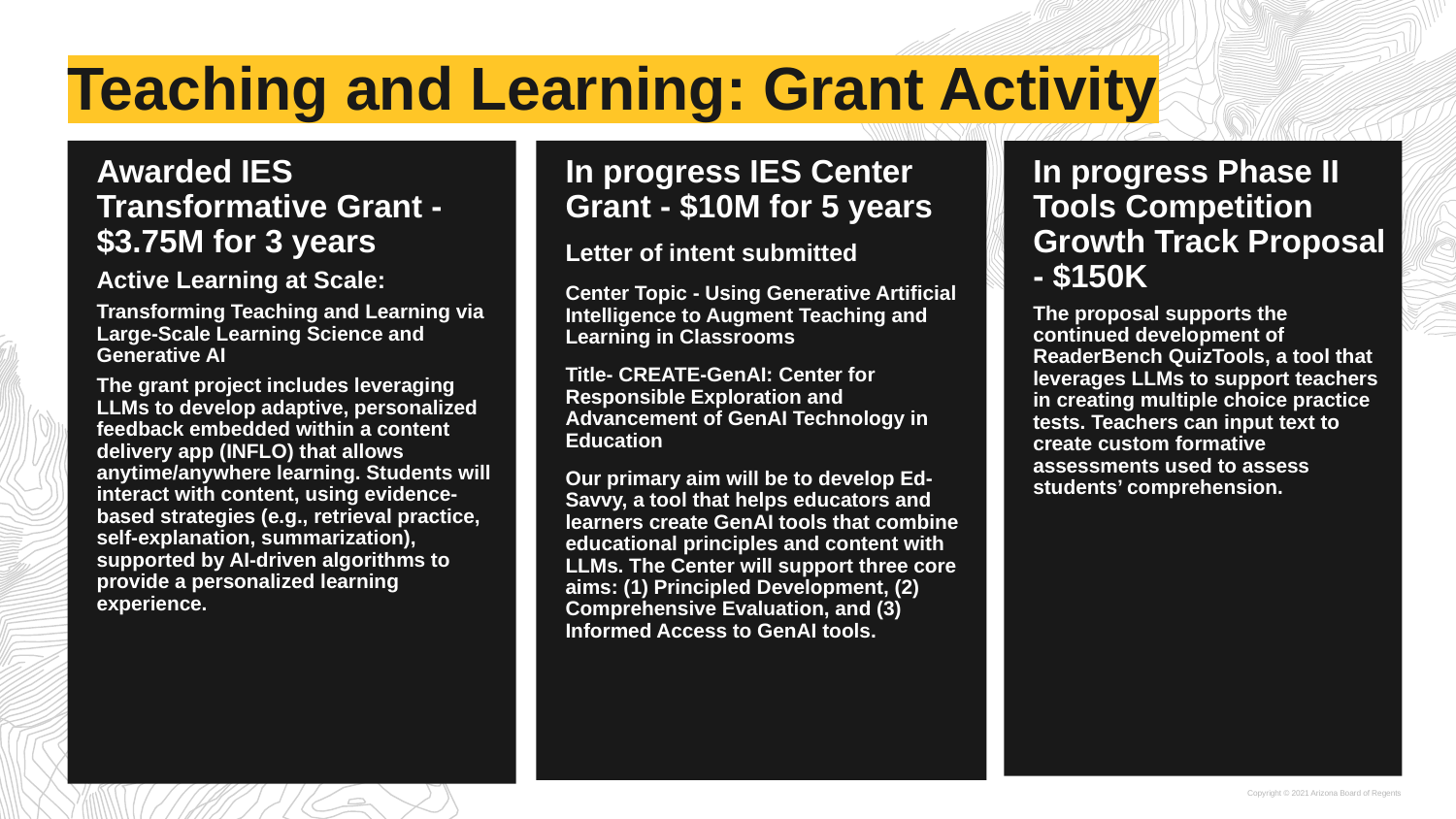

# Teaching and Learning: Grant Activity
Awarded IES Transformative Grant - $3.75M for 3 years
Active Learning at Scale:
Transforming Teaching and Learning via Large-Scale Learning Science and Generative AI
The grant project includes leveraging LLMs to develop adaptive, personalized feedback embedded within a content delivery app (INFLO) that allows anytime/anywhere learning. Students will interact with content, using evidence-based strategies (e.g., retrieval practice, self-explanation, summarization), supported by AI-driven algorithms to provide a personalized learning experience.
In progress IES Center Grant - $10M for 5 years
Letter of intent submitted
Center Topic - Using Generative Artificial Intelligence to Augment Teaching and Learning in Classrooms
Title- CREATE-GenAI: Center for Responsible Exploration and Advancement of GenAI Technology in Education
Our primary aim will be to develop Ed-Savvy, a tool that helps educators and learners create GenAI tools that combine educational principles and content with LLMs. The Center will support three core aims: (1) Principled Development, (2) Comprehensive Evaluation, and (3) Informed Access to GenAI tools.

In progress Phase II Tools Competition Growth Track Proposal - $150K
The proposal supports the continued development of ReaderBench QuizTools, a tool that leverages LLMs to support teachers in creating multiple choice practice tests. Teachers can input text to create custom formative assessments used to assess students’ comprehension.